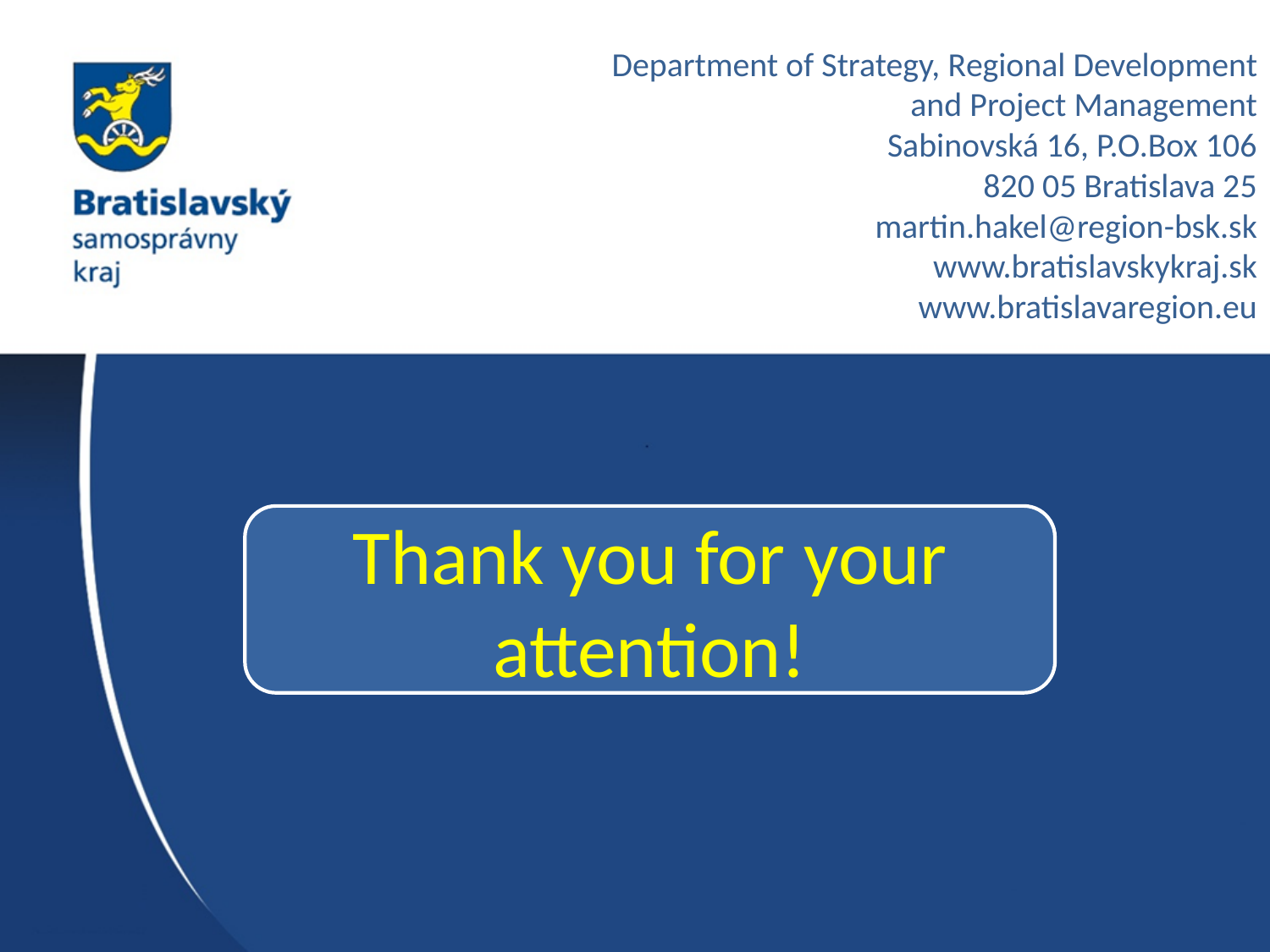

# Department of Strategy, Regional Development and Project Management Sabinovská 16, P.O.Box 106 820 05 Bratislava 25 martin.hakel@region-bsk.sk www.bratislavskykraj.sk www.bratislavaregion.eu
Thank you for your attention!